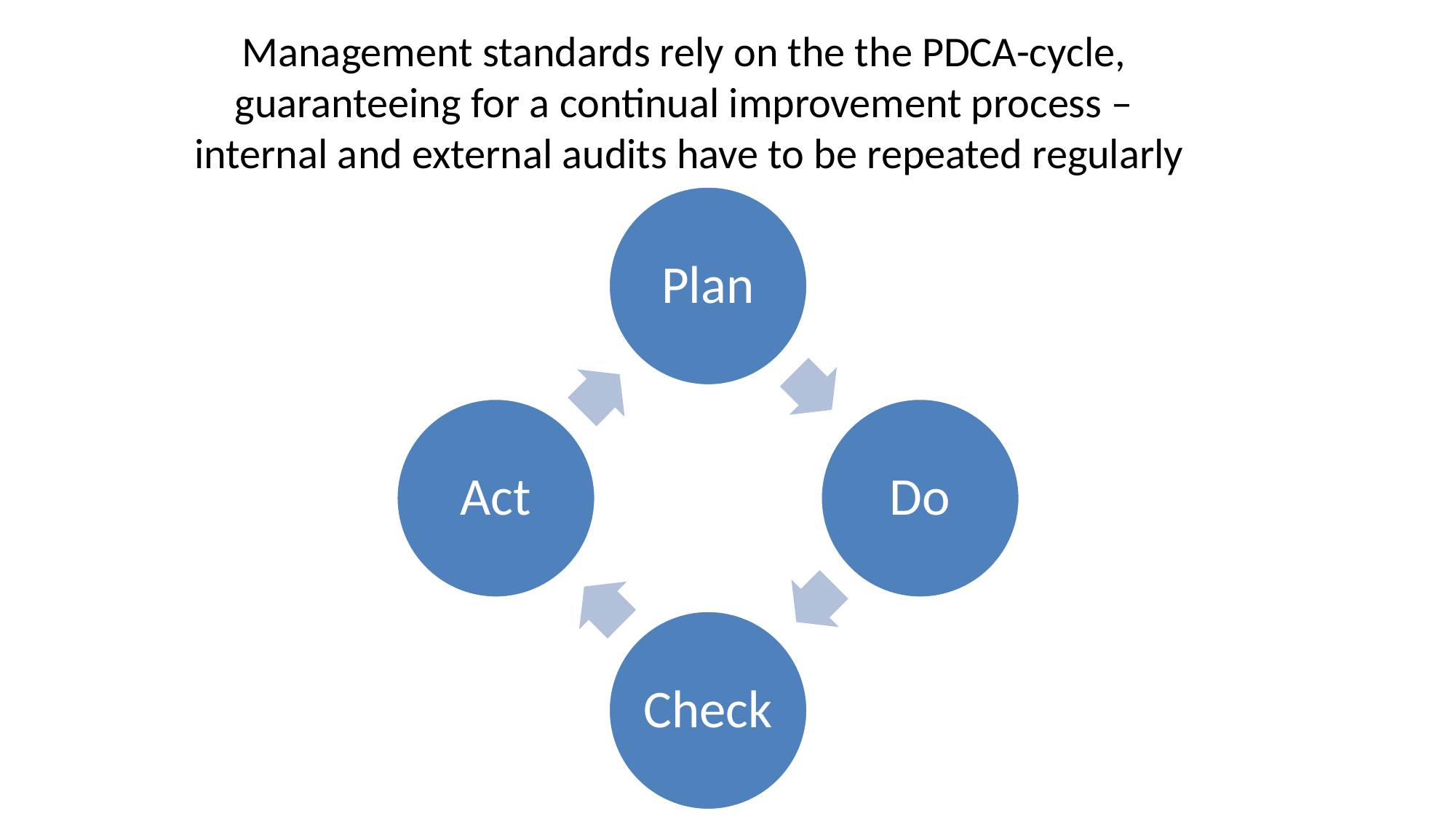

Management standards rely on the the PDCA-cycle,
guaranteeing for a continual improvement process –
internal and external audits have to be repeated regularly
Plan

Do

Check

Act